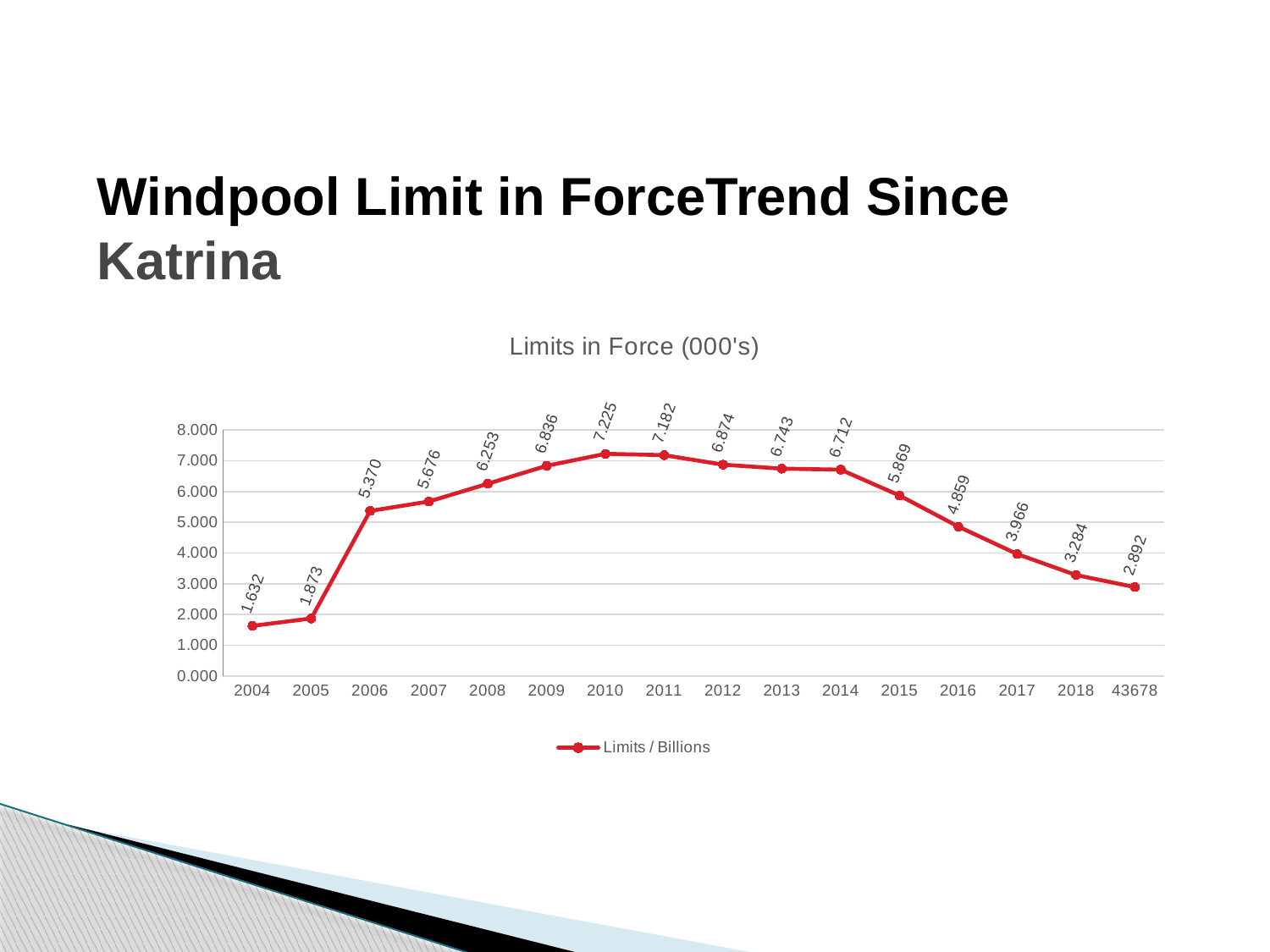

Windpool Limit in ForceTrend Since Katrina

### Chart: Limits in Force (000's)

| Category | Limits / Billions |
|---|---|
| 2004 | 1.63172 |
| 2005 | 1.872999 |
| 2006 | 5.369509 |
| 2007 | 5.676099 |
| 2008 | 6.253054 |
| 2009 | 6.835815 |
| 2010 | 7.225476 |
| 2011 | 7.181918 |
| 2012 | 6.873545 |
| 2013 | 6.743208 |
| 2014 | 6.711828836 |
| 2015 | 5.869340236 |
| 2016 | 4.858909635 |
| 2017 | 3.965890626 |
| 2018 | 3.284221926 |
| 43678 | 2.891813033 |